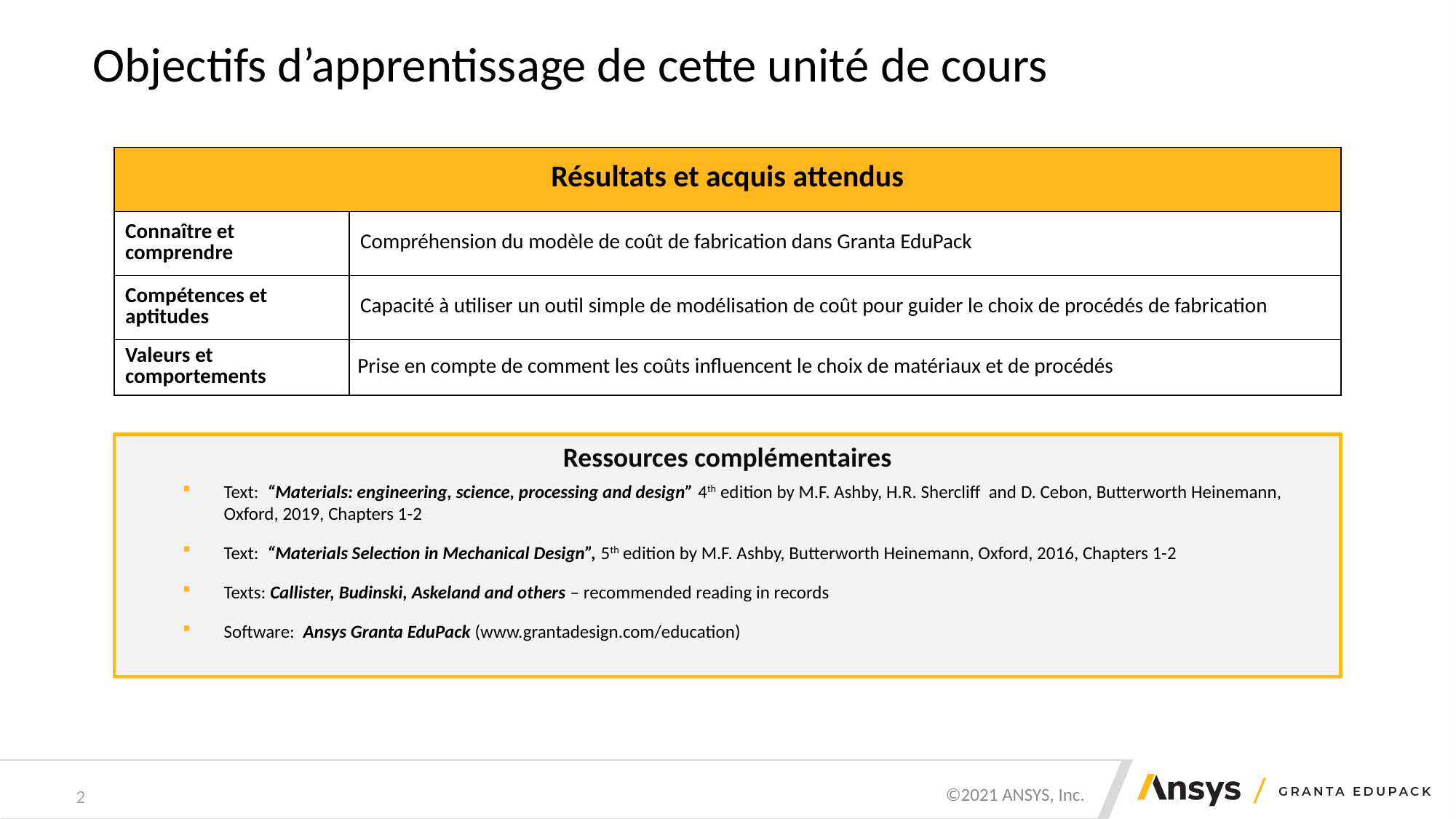

# Objectifs d’apprentissage de cette unité de cours
| Résultats et acquis attendus |  |
| --- | --- |
| Connaître et comprendre | Compréhension du modèle de coût de fabrication dans Granta EduPack |
| Compétences et aptitudes | Capacité à utiliser un outil simple de modélisation de coût pour guider le choix de procédés de fabrication |
| Valeurs et comportements | Prise en compte de comment les coûts influencent le choix de matériaux et de procédés |
Ressources complémentaires
Text:  “Materials: engineering, science, processing and design” 4th edition by M.F. Ashby, H.R. Shercliff  and D. Cebon, Butterworth Heinemann, Oxford, 2019, Chapters 1-2

Text:  “Materials Selection in Mechanical Design”, 5th edition by M.F. Ashby, Butterworth Heinemann, Oxford, 2016, Chapters 1-2

Texts: Callister, Budinski, Askeland and others – recommended reading in records

Software:  Ansys Granta EduPack (www.grantadesign.com/education)

2